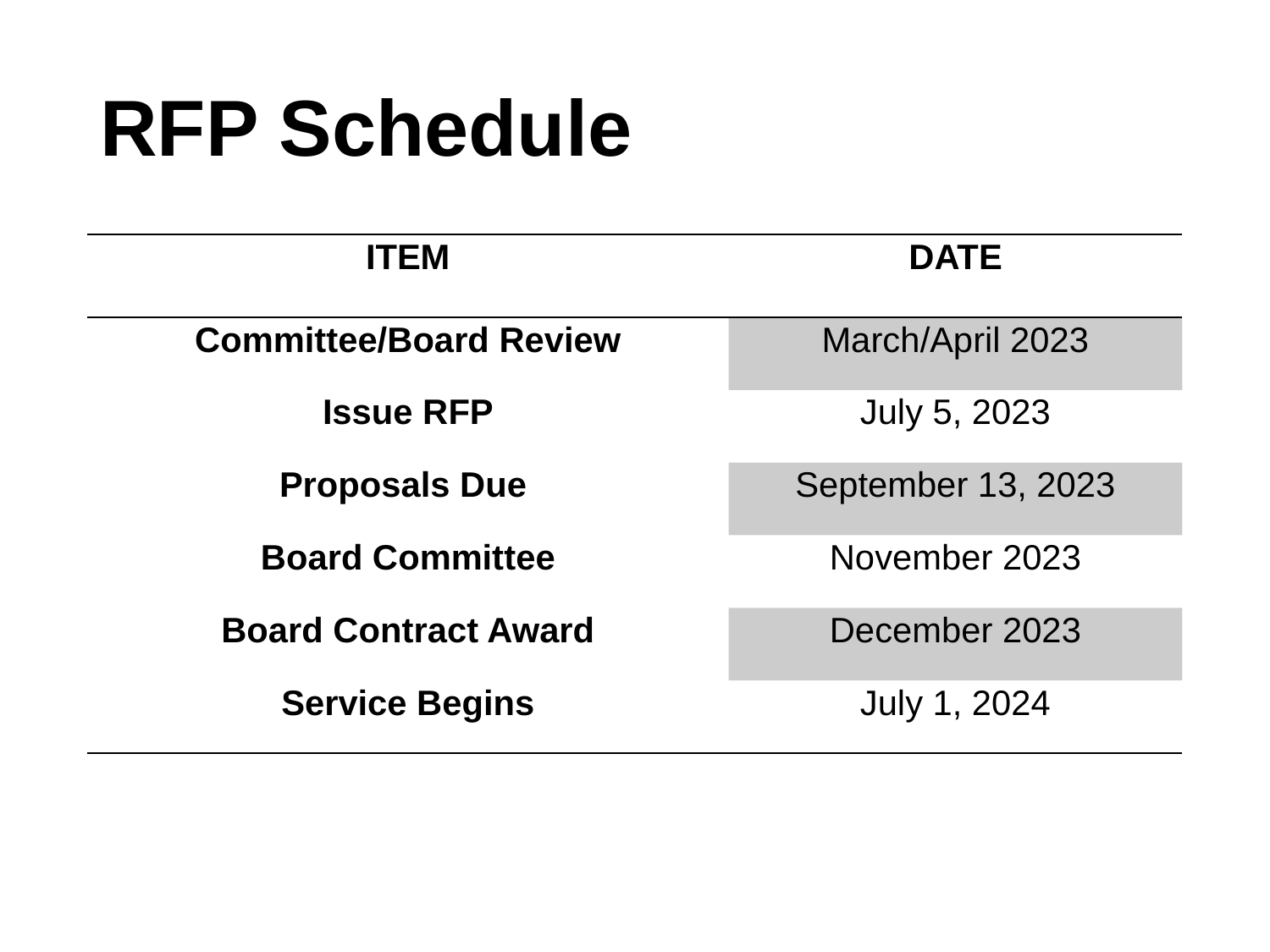

RFP Schedule
| ITEM | DATE |
| --- | --- |
| Committee/Board Review | March/April 2023 |
| Issue RFP | July 5, 2023 |
| Proposals Due | September 13, 2023 |
| Board Committee | November 2023 |
| Board Contract Award | December 2023 |
| Service Begins | July 1, 2024 |